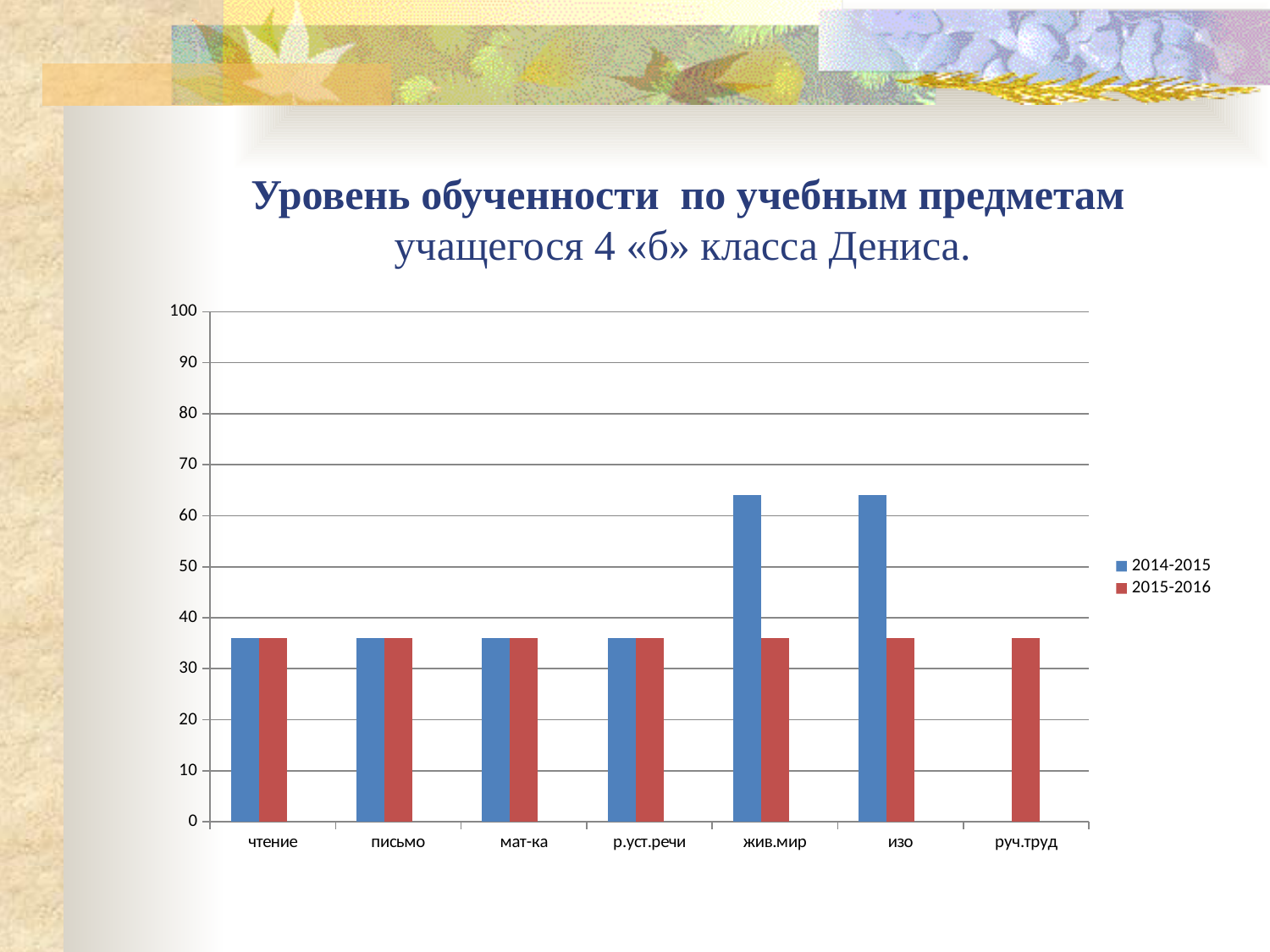

# Уровень обученности  по учебным предметам учащегося 4 «б» класса Дениса.

### Chart

| Category | 2014-2015 | 2015-2016 | Столбец1 |
|---|---|---|---|
| чтение | 36.0 | 36.0 | None |
| письмо | 36.0 | 36.0 | None |
| мат-ка | 36.0 | 36.0 | None |
| р.уст.речи | 36.0 | 36.0 | None |
| жив.мир | 64.0 | 36.0 | None |
| изо | 64.0 | 36.0 | None |
| руч.труд | None | 36.0 | None |